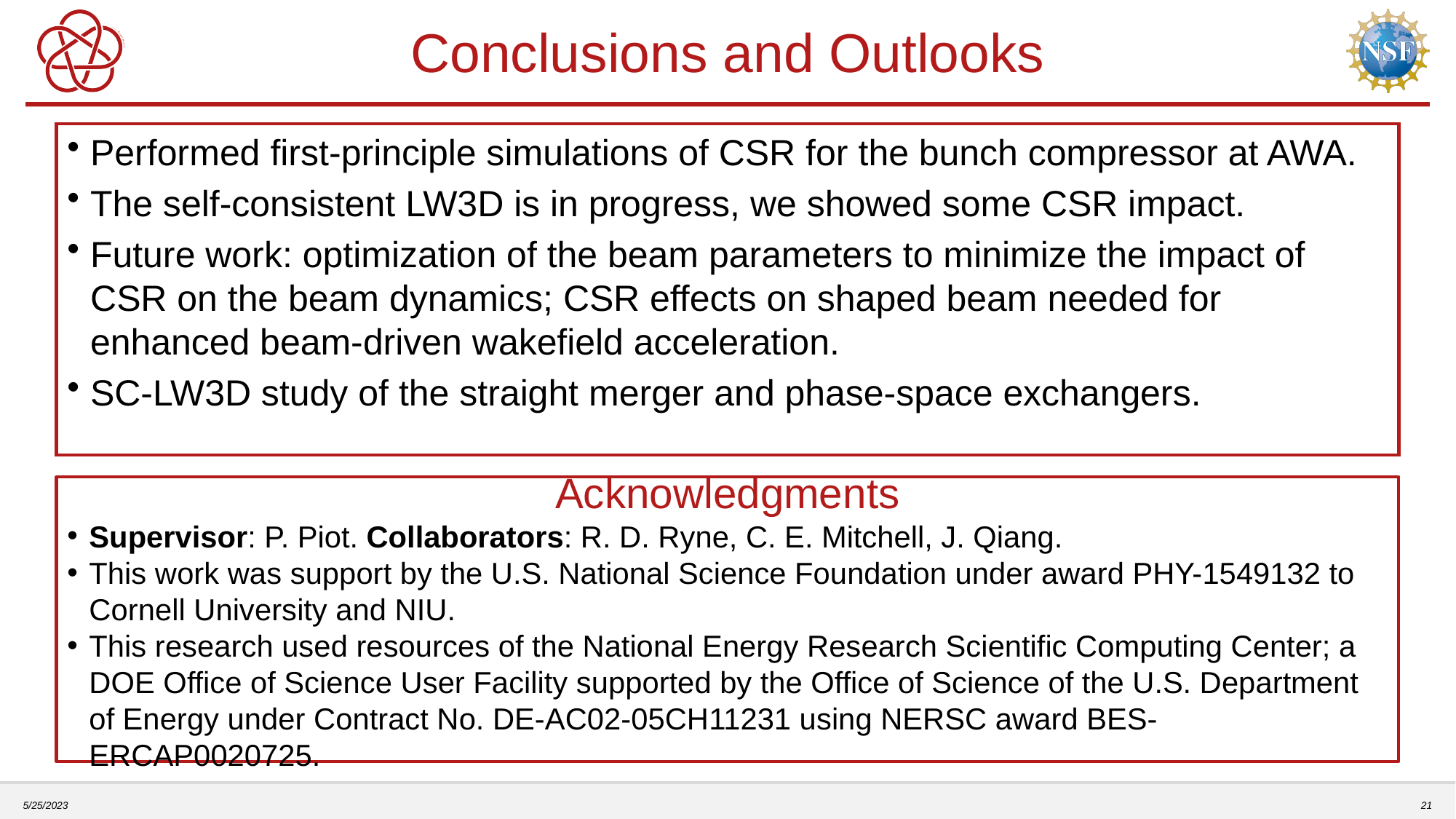

# Conclusions and Outlooks
Performed first-principle simulations of CSR for the bunch compressor at AWA.
The self-consistent LW3D is in progress, we showed some CSR impact.
Future work: optimization of the beam parameters to minimize the impact of CSR on the beam dynamics; CSR effects on shaped beam needed for enhanced beam-driven wakefield acceleration.
SC-LW3D study of the straight merger and phase-space exchangers.
Acknowledgments
Supervisor: P. Piot. Collaborators: R. D. Ryne, C. E. Mitchell, J. Qiang.
This work was support by the U.S. National Science Foundation under award PHY-1549132 to Cornell University and NIU.
This research used resources of the National Energy Research Scientific Computing Center; a DOE Office of Science User Facility supported by the Office of Science of the U.S. Department of Energy under Contract No. DE-AC02-05CH11231 using NERSC award BES-ERCAP0020725.
5/25/2023

21